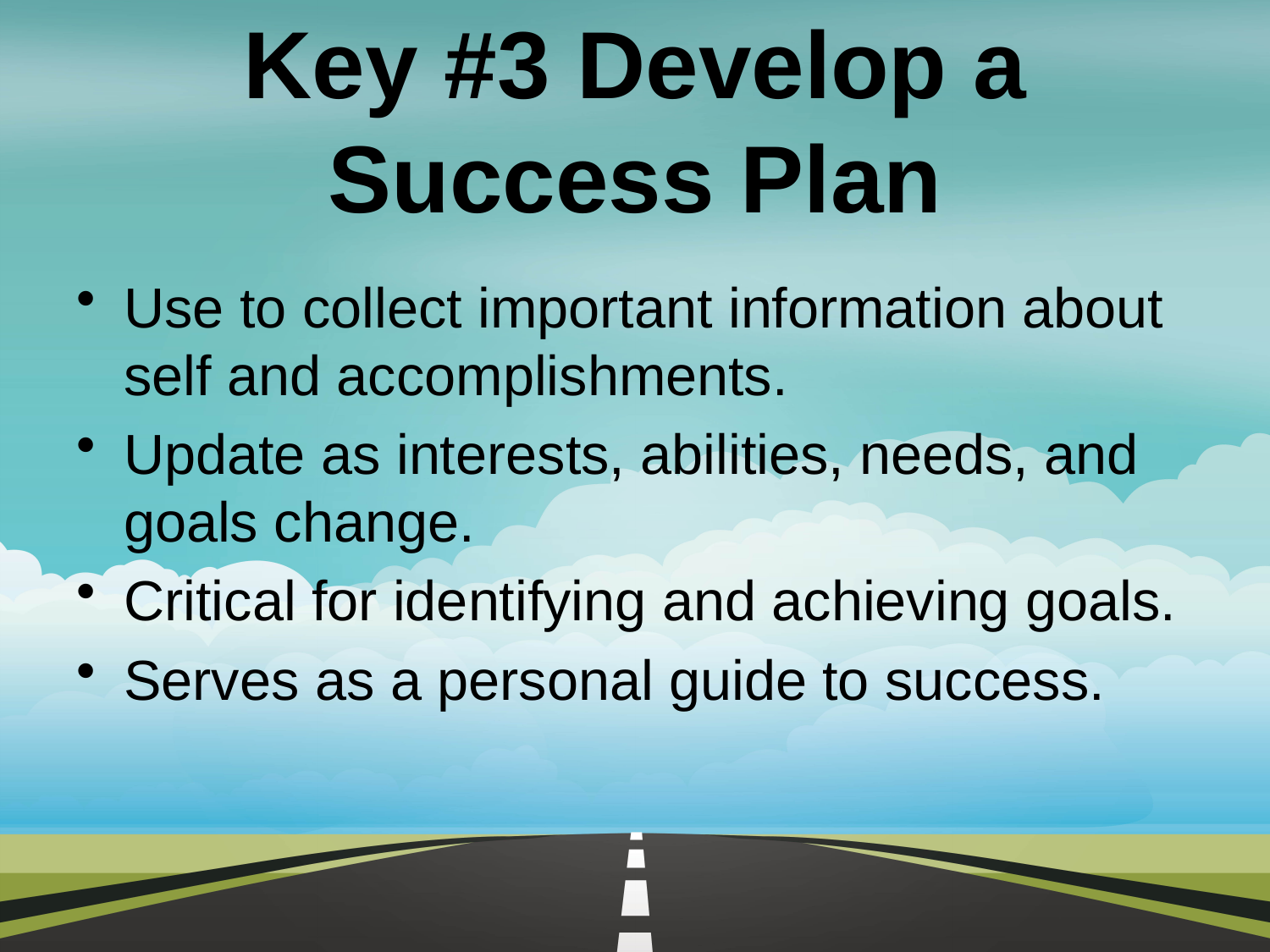

# Key #3 Develop a Success Plan
Use to collect important information about self and accomplishments.
Update as interests, abilities, needs, and goals change.
Critical for identifying and achieving goals.
Serves as a personal guide to success.